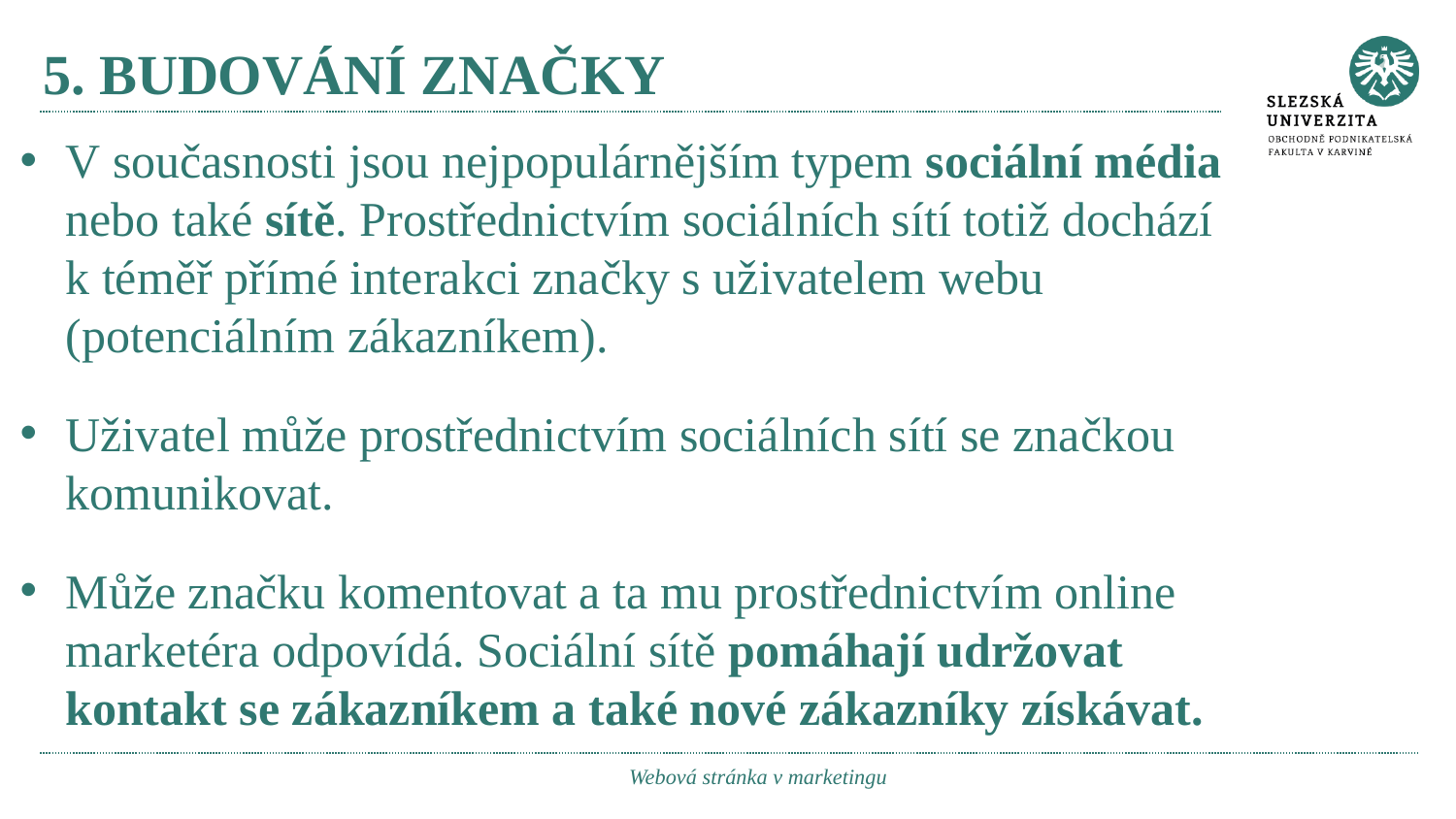

# 5. budování značky
V současnosti jsou nejpopulárnějším typem sociální média nebo také sítě. Prostřednictvím sociálních sítí totiž dochází k téměř přímé interakci značky s uživatelem webu (potenciálním zákazníkem).
Uživatel může prostřednictvím sociálních sítí se značkou komunikovat.
Může značku komentovat a ta mu prostřednictvím online marketéra odpovídá. Sociální sítě pomáhají udržovat kontakt se zákazníkem a také nové zákazníky získávat.
Webová stránka v marketingu